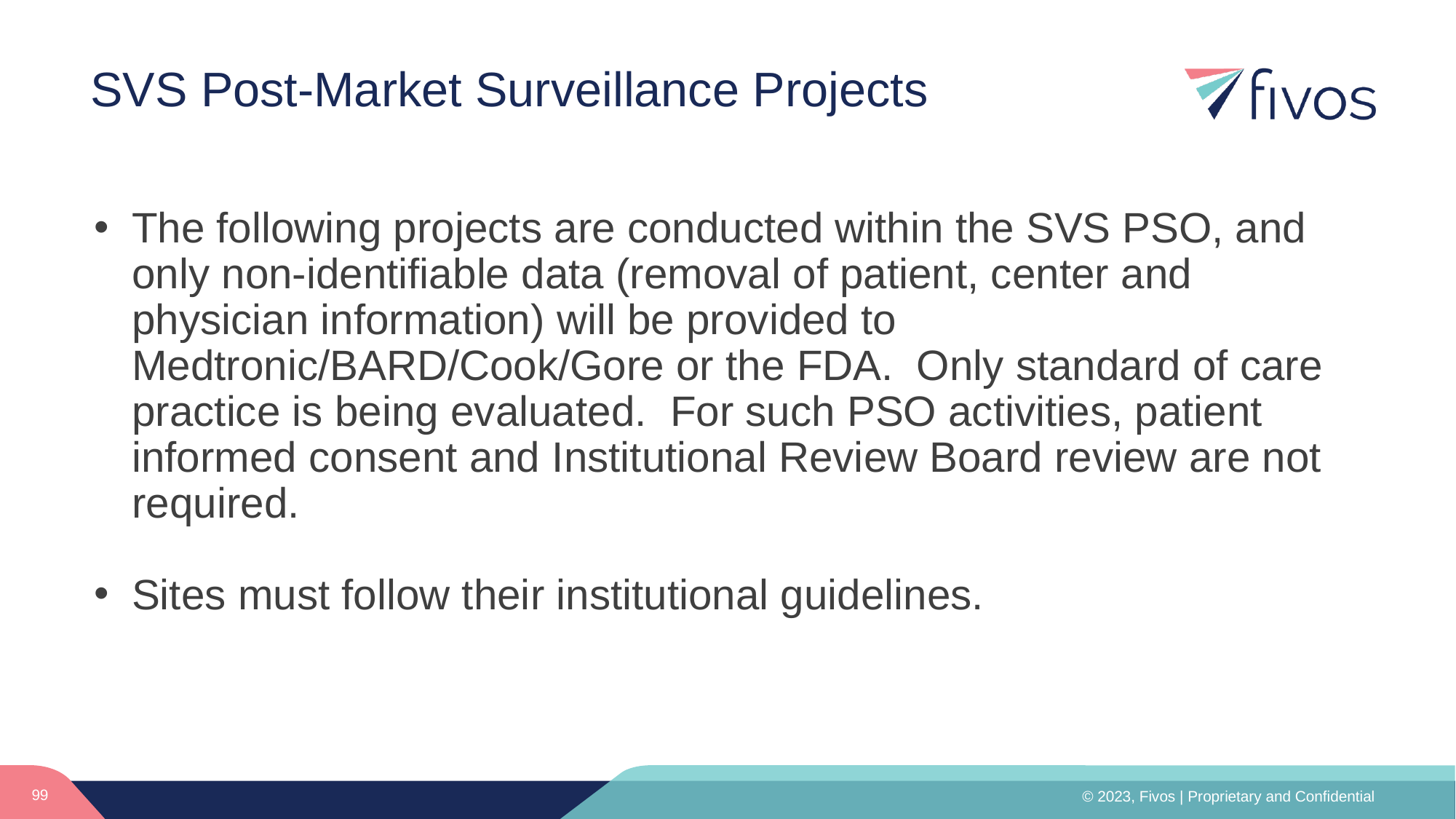

# SVS Post-Market Surveillance Projects
The following projects are conducted within the SVS PSO, and only non-identifiable data (removal of patient, center and physician information) will be provided to Medtronic/BARD/Cook/Gore or the FDA.  Only standard of care practice is being evaluated.  For such PSO activities, patient informed consent and Institutional Review Board review are not required.

Sites must follow their institutional guidelines.

99